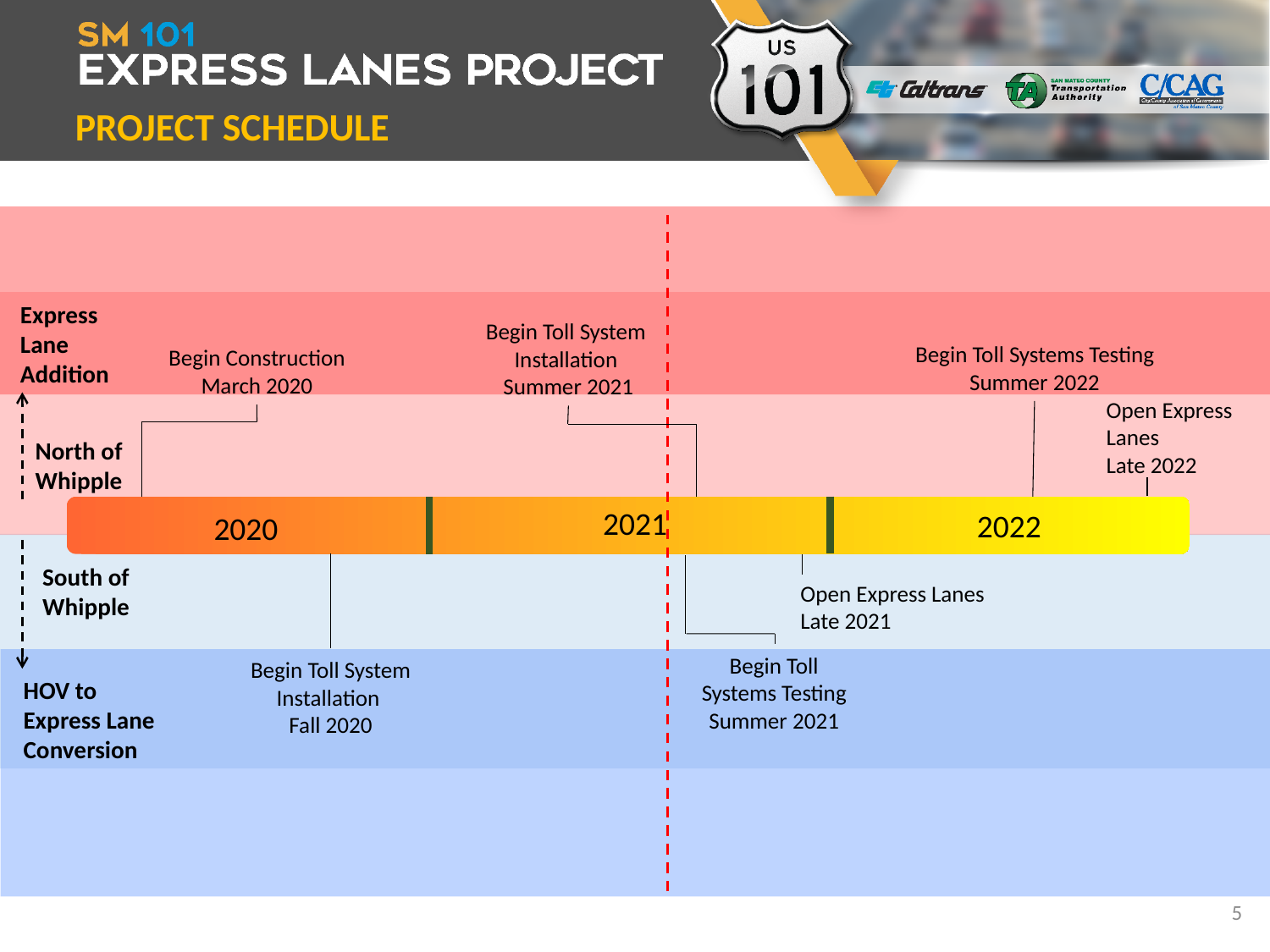

PROJECT SCHEDULE

Express
Lane
Addition

Begin Toll System
Installation
Summer 2021
Begin Toll Systems Testing
Summer 2022
Begin Construction
March 2020
Open Express Lanes
Late 2022
North of
Whipple

2021
2022
2020

South of
Whipple
Open Express Lanes
Late 2021
Begin Toll Systems Testing
Summer 2021

Begin Toll System Installation
Fall 2020
HOV to
Express Lane
Conversion
5